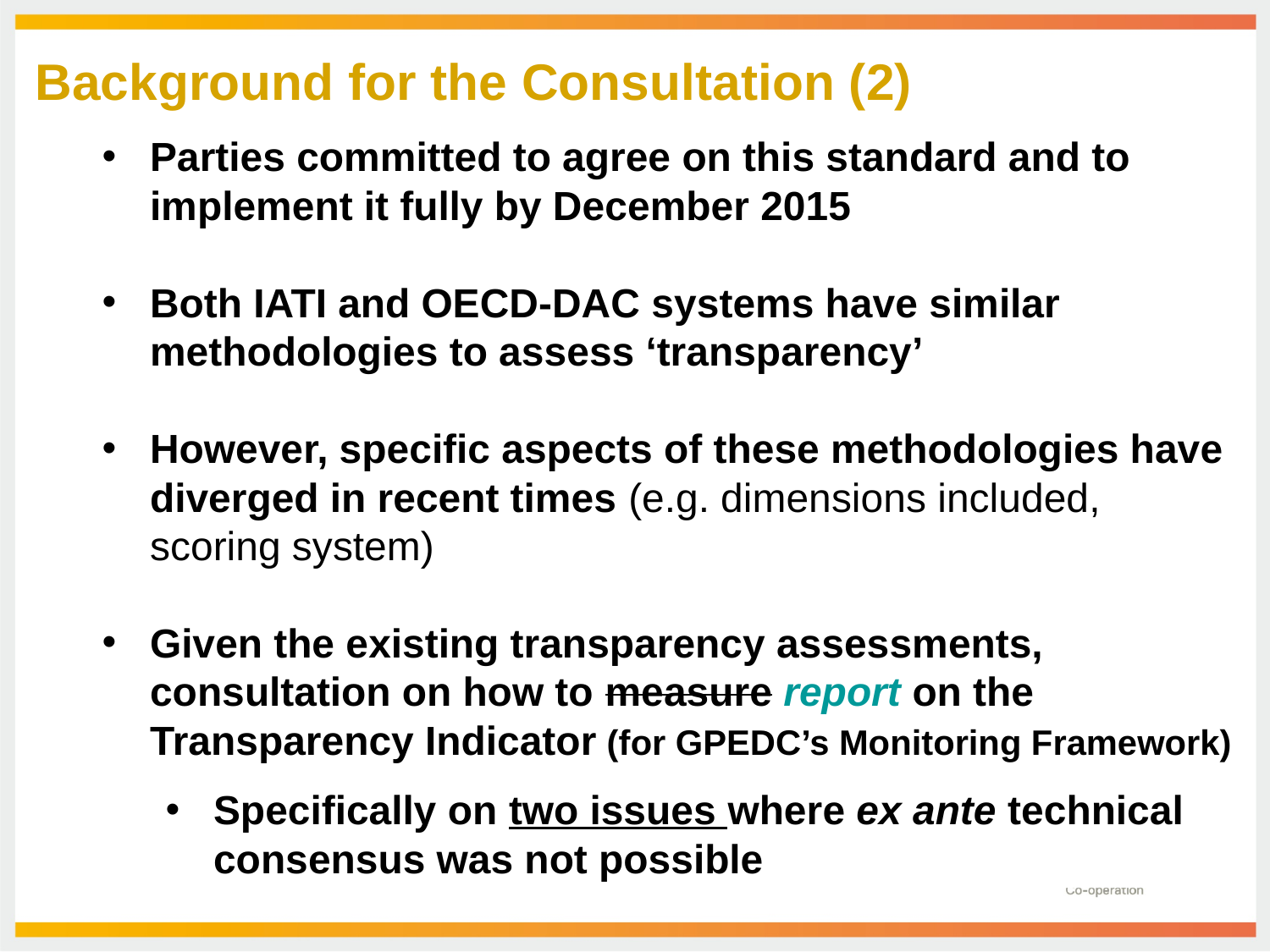

# Background for the Consultation (2)
Parties committed to agree on this standard and to implement it fully by December 2015

Both IATI and OECD-DAC systems have similar methodologies to assess ‘transparency’

However, specific aspects of these methodologies have diverged in recent times (e.g. dimensions included, scoring system)

Given the existing transparency assessments, consultation on how to measure report on the Transparency Indicator (for GPEDC’s Monitoring Framework)
Specifically on two issues where ex ante technical consensus was not possible